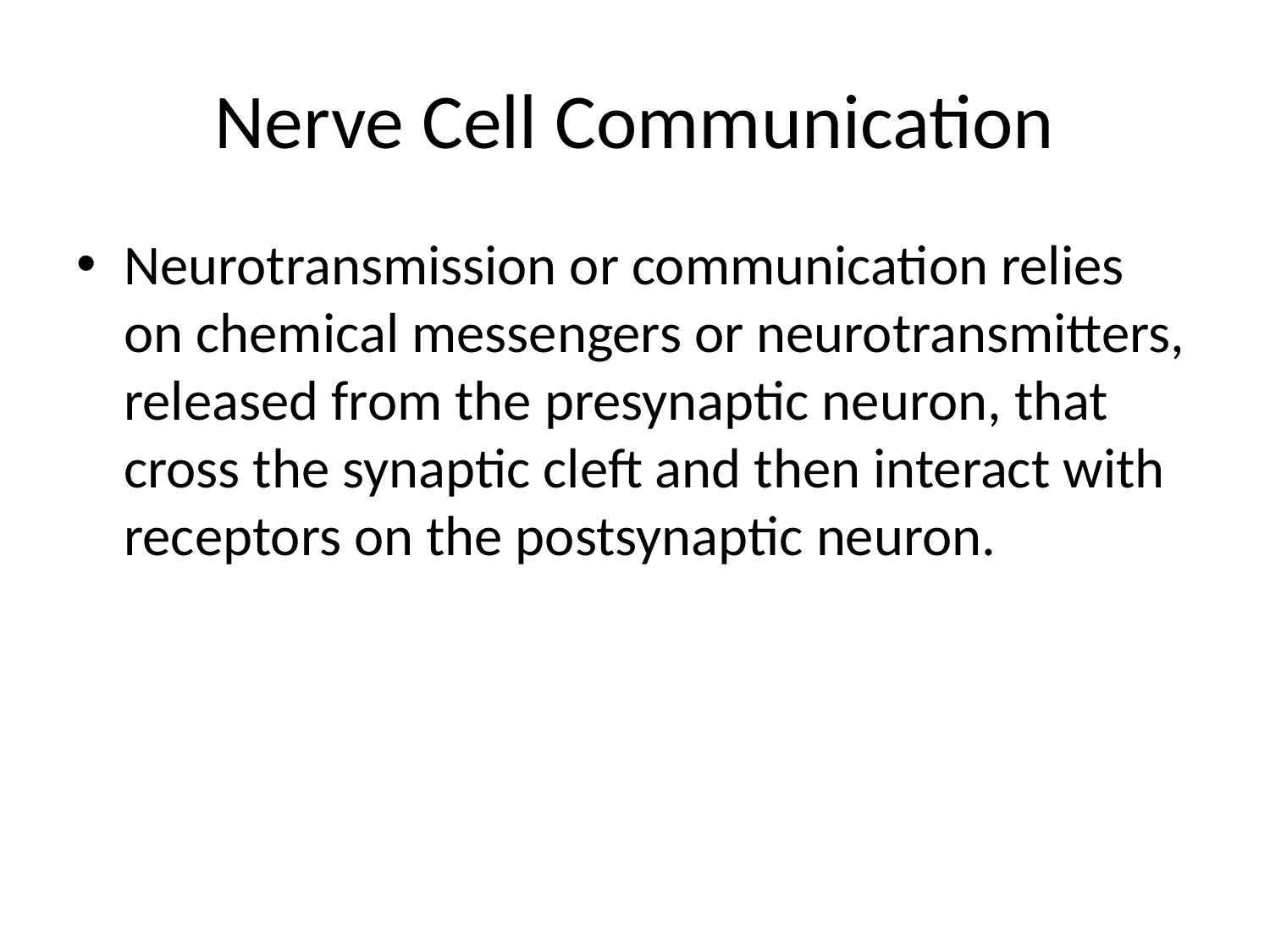

# Nerve Cell Communication
Neurotransmission or communication relies on chemical messengers or neurotransmitters, released from the presynaptic neuron, that cross the synaptic cleft and then interact with receptors on the postsynaptic neuron.